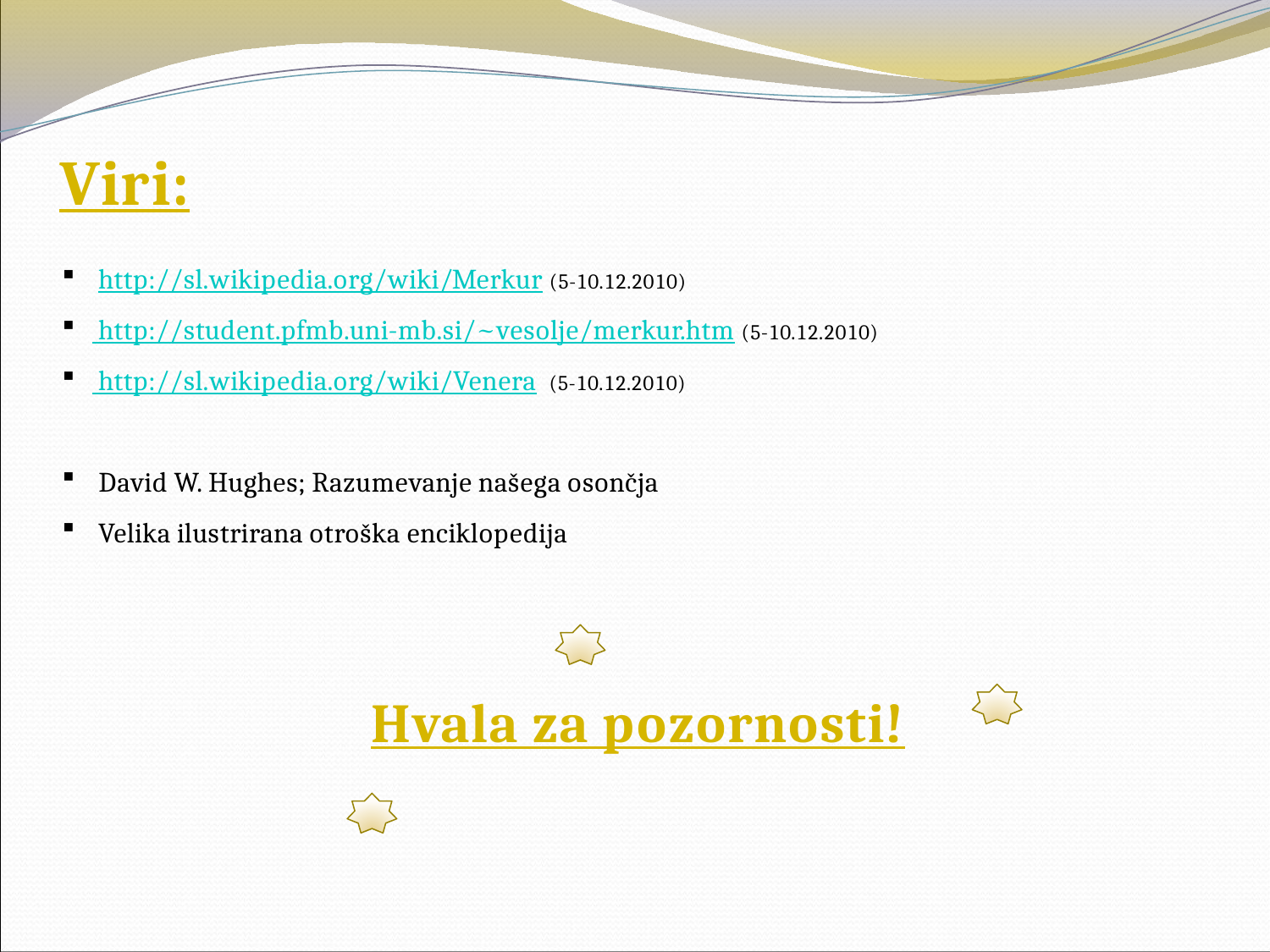

# Viri:
 http://sl.wikipedia.org/wiki/Merkur (5-10.12.2010)
 http://student.pfmb.uni-mb.si/~vesolje/merkur.htm (5-10.12.2010)
 http://sl.wikipedia.org/wiki/Venera  (5-10.12.2010)

 David W. Hughes; Razumevanje našega osončja
 Velika ilustrirana otroška enciklopedija

Hvala za pozornosti!